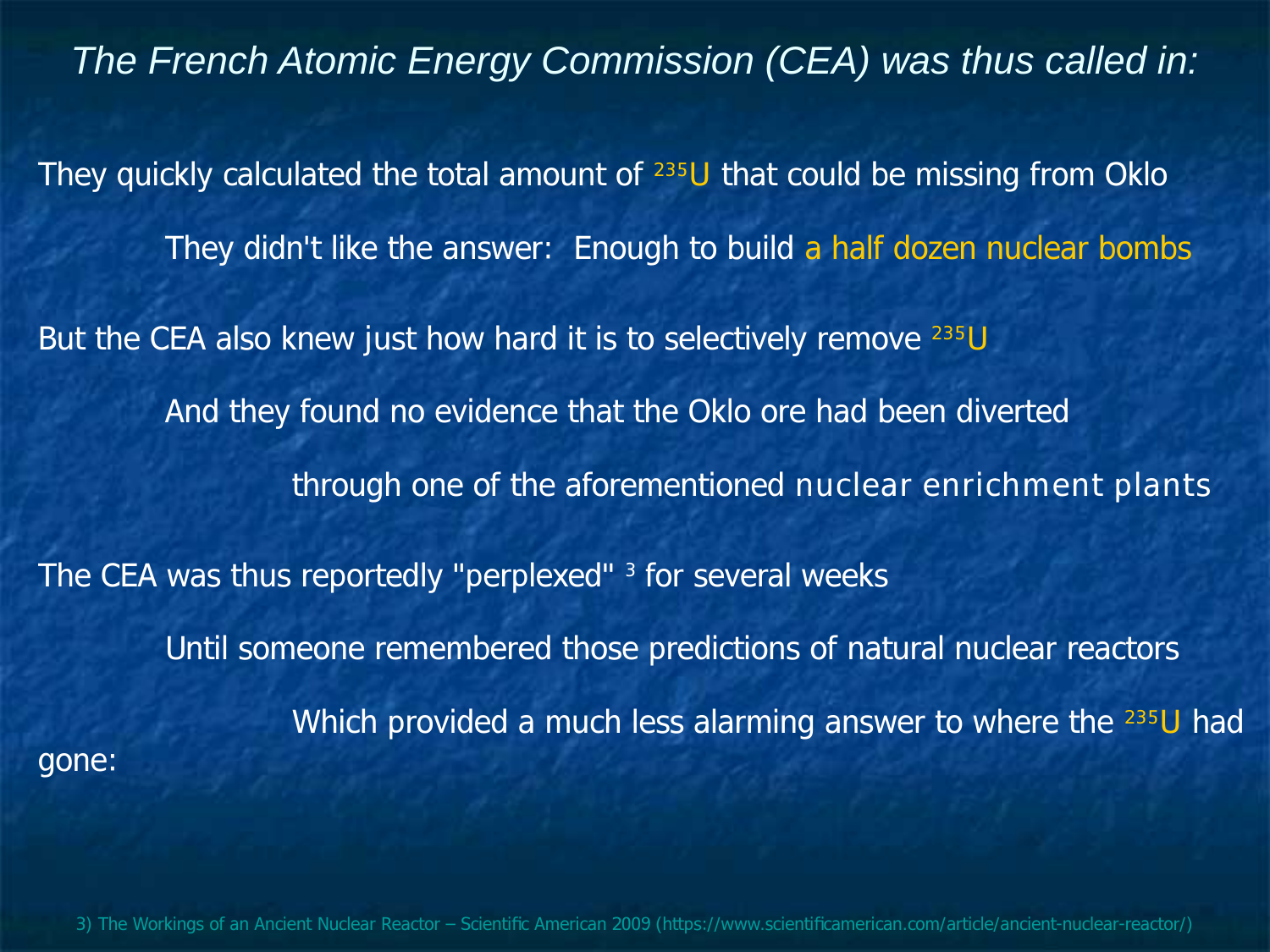

# The French Atomic Energy Commission (CEA) was thus called in:
They quickly calculated the total amount of 235U that could be missing from Oklo

	They didn't like the answer:  Enough to build a half dozen nuclear bombs

But the CEA also knew just how hard it is to selectively remove 235U

	And they found no evidence that the Oklo ore had been diverted

		through one of the aforementioned nuclear enrichment plants

The CEA was thus reportedly "perplexed" 3 for several weeks

	Until someone remembered those predictions of natural nuclear reactors

		Which provided a much less alarming answer to where the 235U had gone:
3) The Workings of an Ancient Nuclear Reactor – Scientific American 2009 (https://www.scientificamerican.com/article/ancient-nuclear-reactor/)